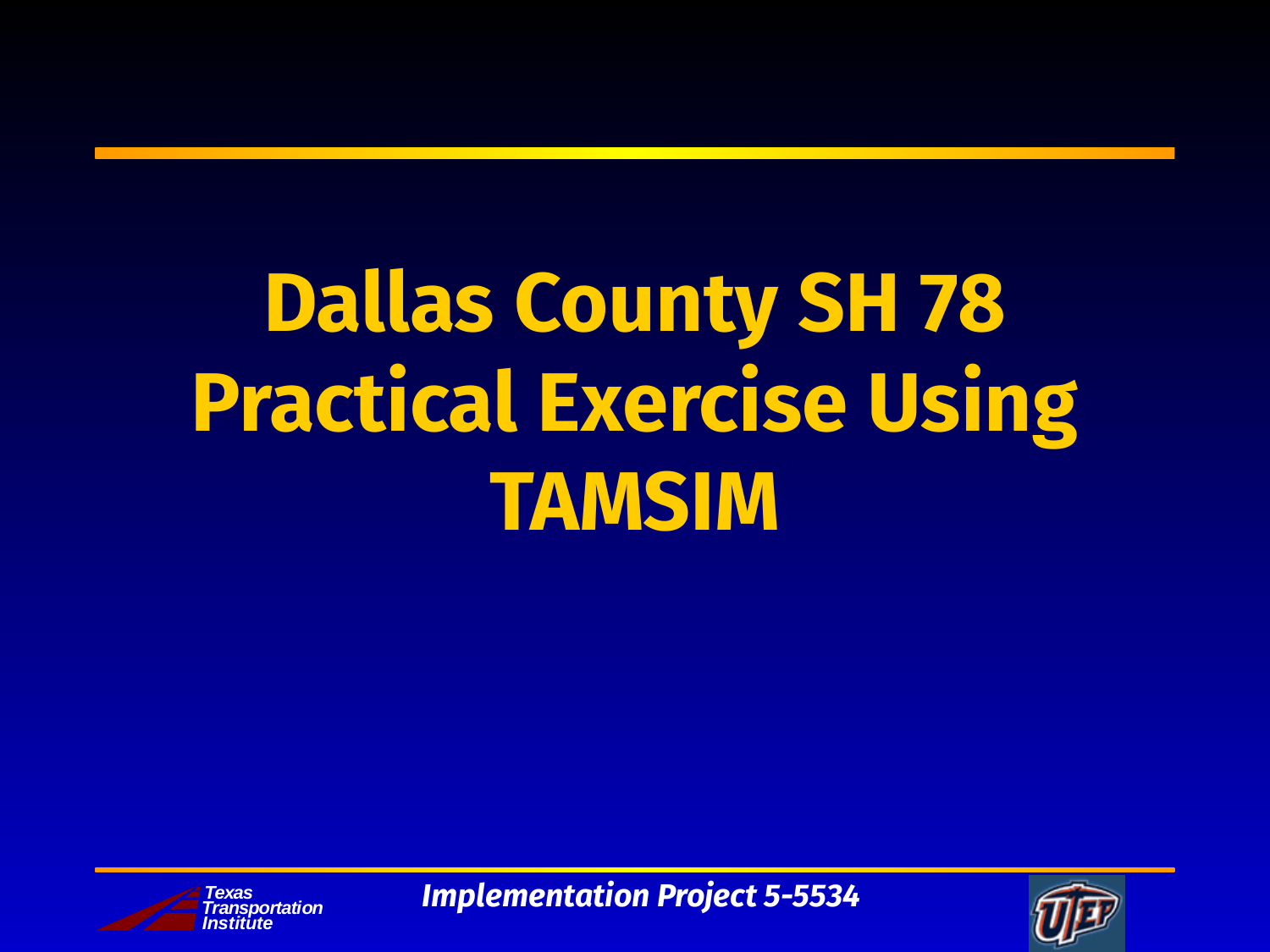

# Dallas County SH 78 Practical Exercise Using TAMSIM